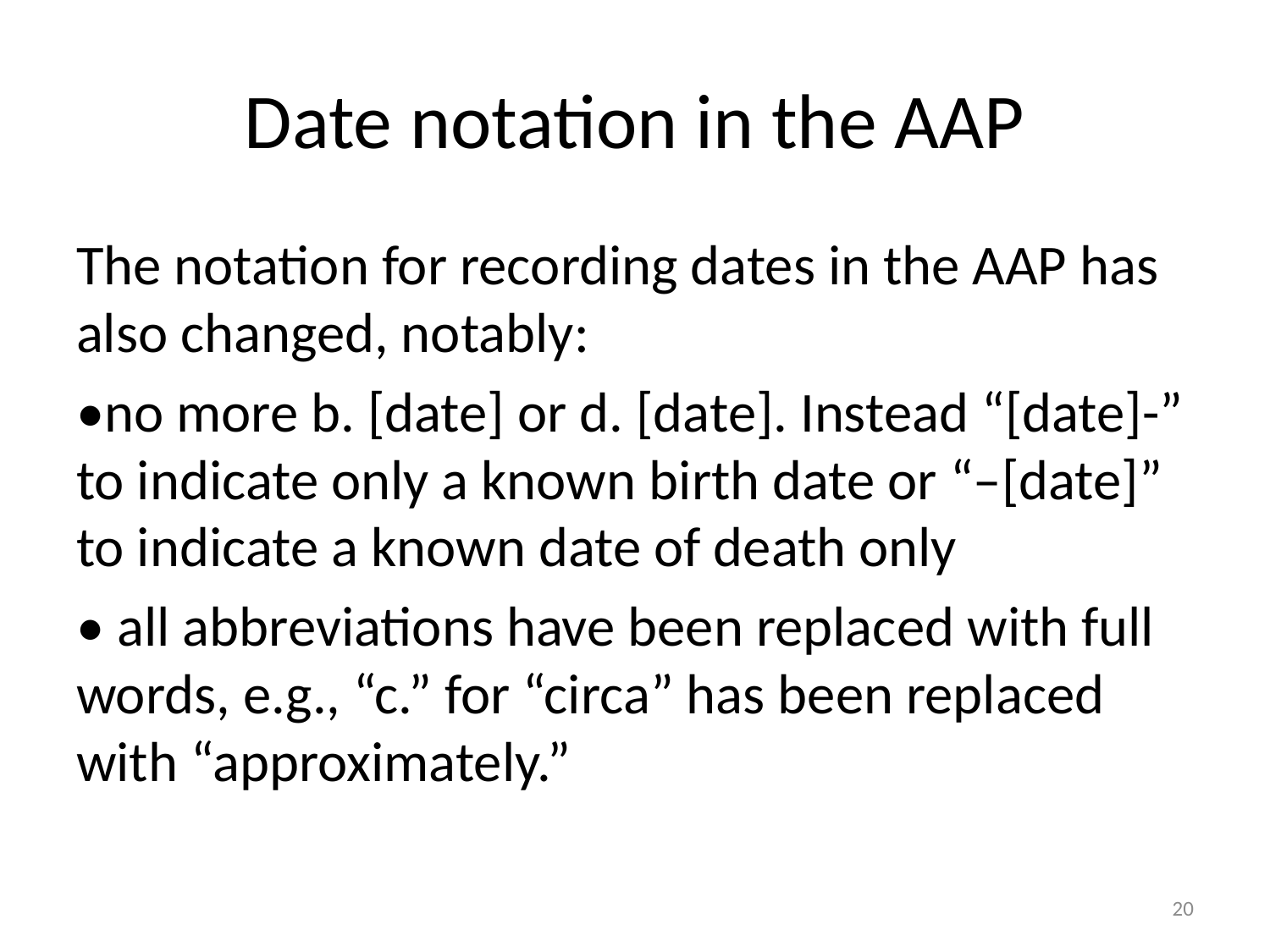

# Date notation in the AAP
The notation for recording dates in the AAP has also changed, notably:
•no more b. [date] or d. [date]. Instead “[date]-” to indicate only a known birth date or “–[date]” to indicate a known date of death only
• all abbreviations have been replaced with full words, e.g., “c.” for “circa” has been replaced with “approximately.”

20